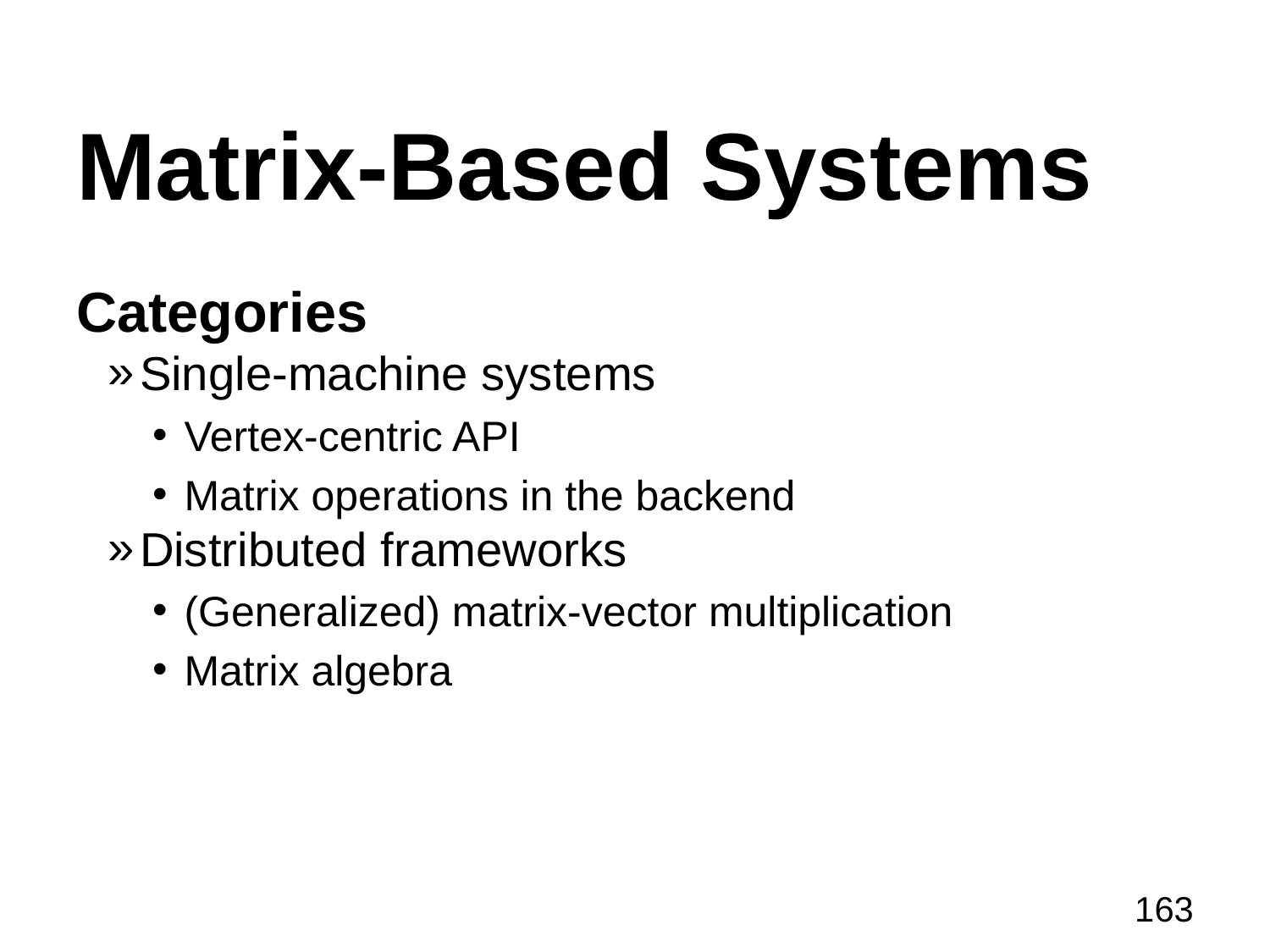

# Matrix-Based Systems
Categories
Single-machine systems
Vertex-centric API
Matrix operations in the backend
Distributed frameworks
(Generalized) matrix-vector multiplication
Matrix algebra
163